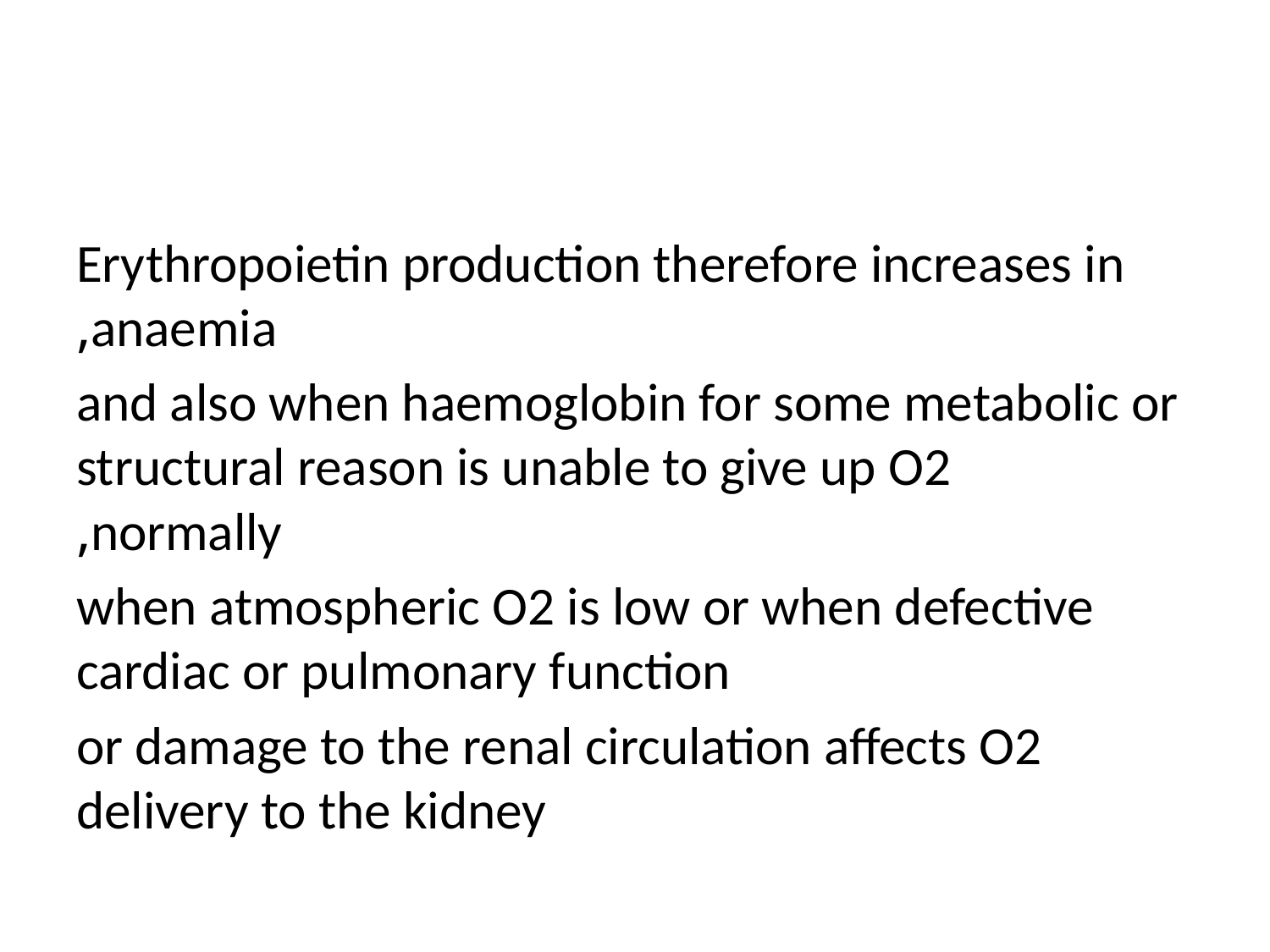

#
Erythropoietin production therefore increases in anaemia,
and also when haemoglobin for some metabolic or structural reason is unable to give up O2 normally,
 when atmospheric O2 is low or when defective cardiac or pulmonary function
or damage to the renal circulation affects O2 delivery to the kidney